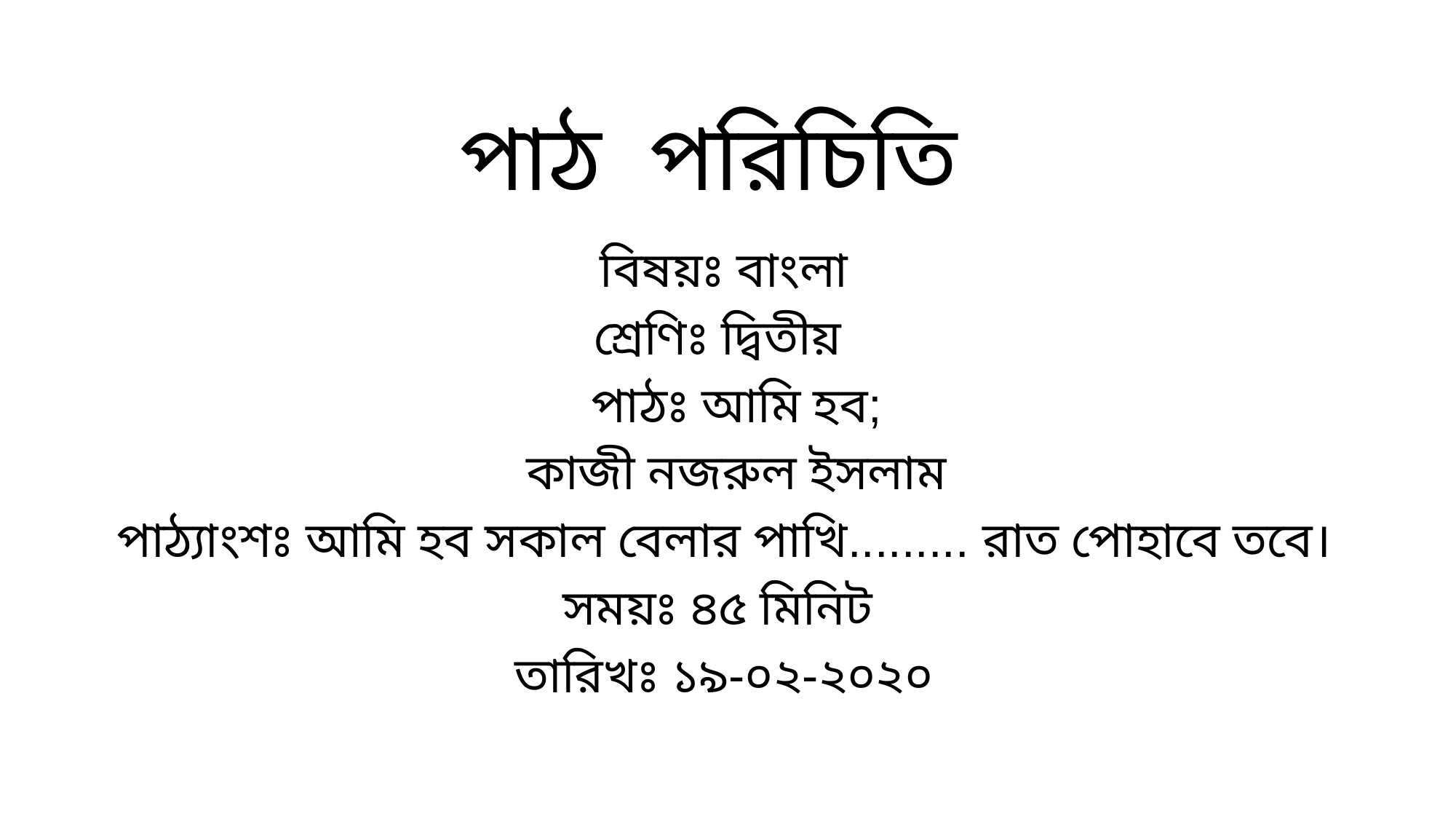

# পাঠ  পরিচিতি
বিষয়ঃ বাংলা
শ্রেণিঃ দ্বিতীয়
  পাঠঃ আমি হব;
   কাজী নজরুল ইসলাম
 পাঠ্যাংশঃ আমি হব সকাল বেলার পাখি......... রাত পোহাবে তবে।
সময়ঃ ৪৫ মিনিট
তারিখঃ ১৯-০২-২০২০